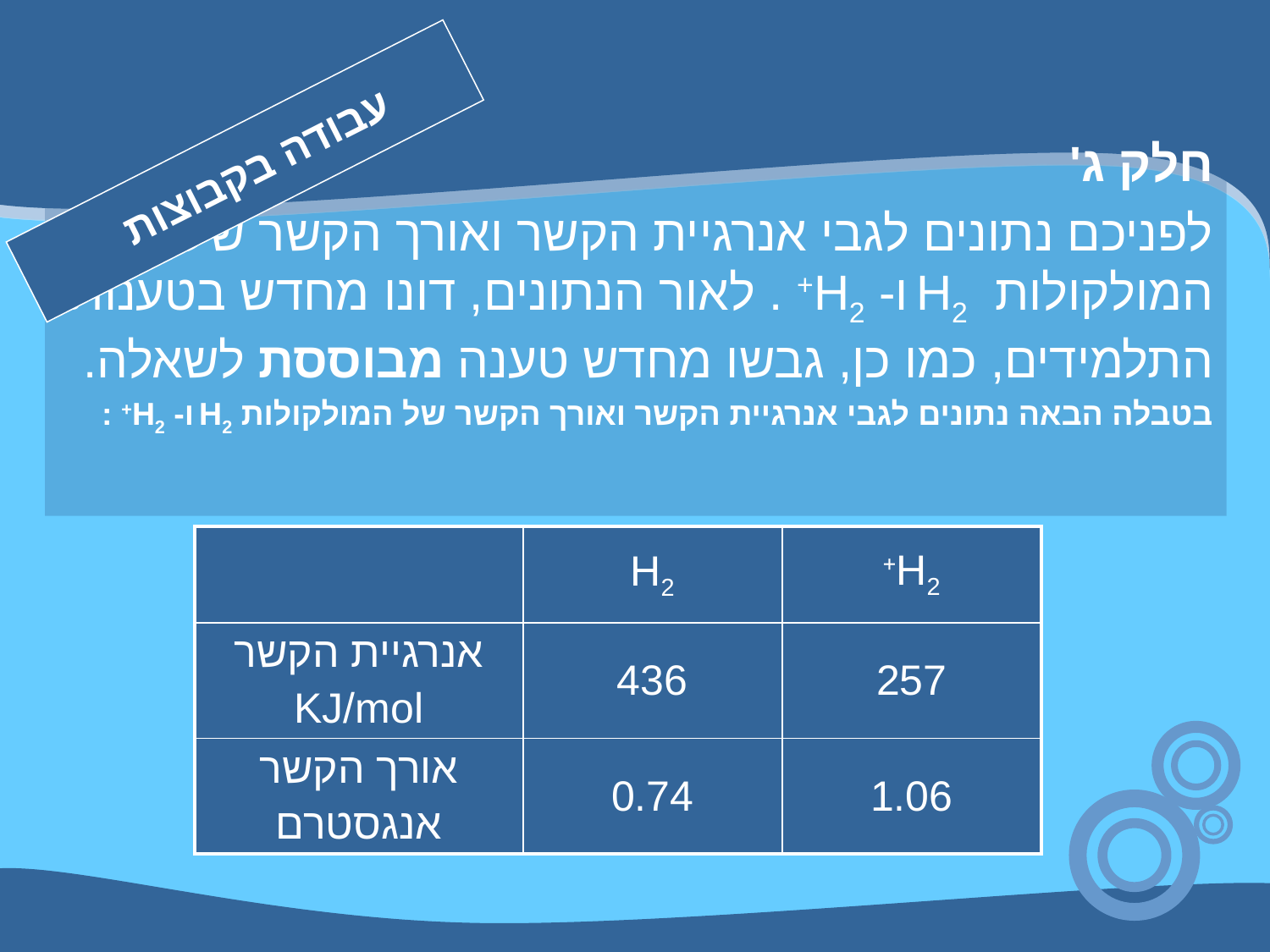

עבודה בקבוצות
חלק ג'
לפניכם נתונים לגבי אנרגיית הקשר ואורך הקשר של המולקולות  H2 ו- H2+ . לאור הנתונים, דונו מחדש בטענות התלמידים, כמו כן, גבשו מחדש טענה מבוססת לשאלה.
בטבלה הבאה נתונים לגבי אנרגיית הקשר ואורך הקשר של המולקולות H2 ו- H2+ :
|  | H2 | H2+ |
| --- | --- | --- |
| אנרגיית הקשר KJ/mol | 436 | 257 |
| אורך הקשר אנגסטרם | 0.74 | 1.06 |